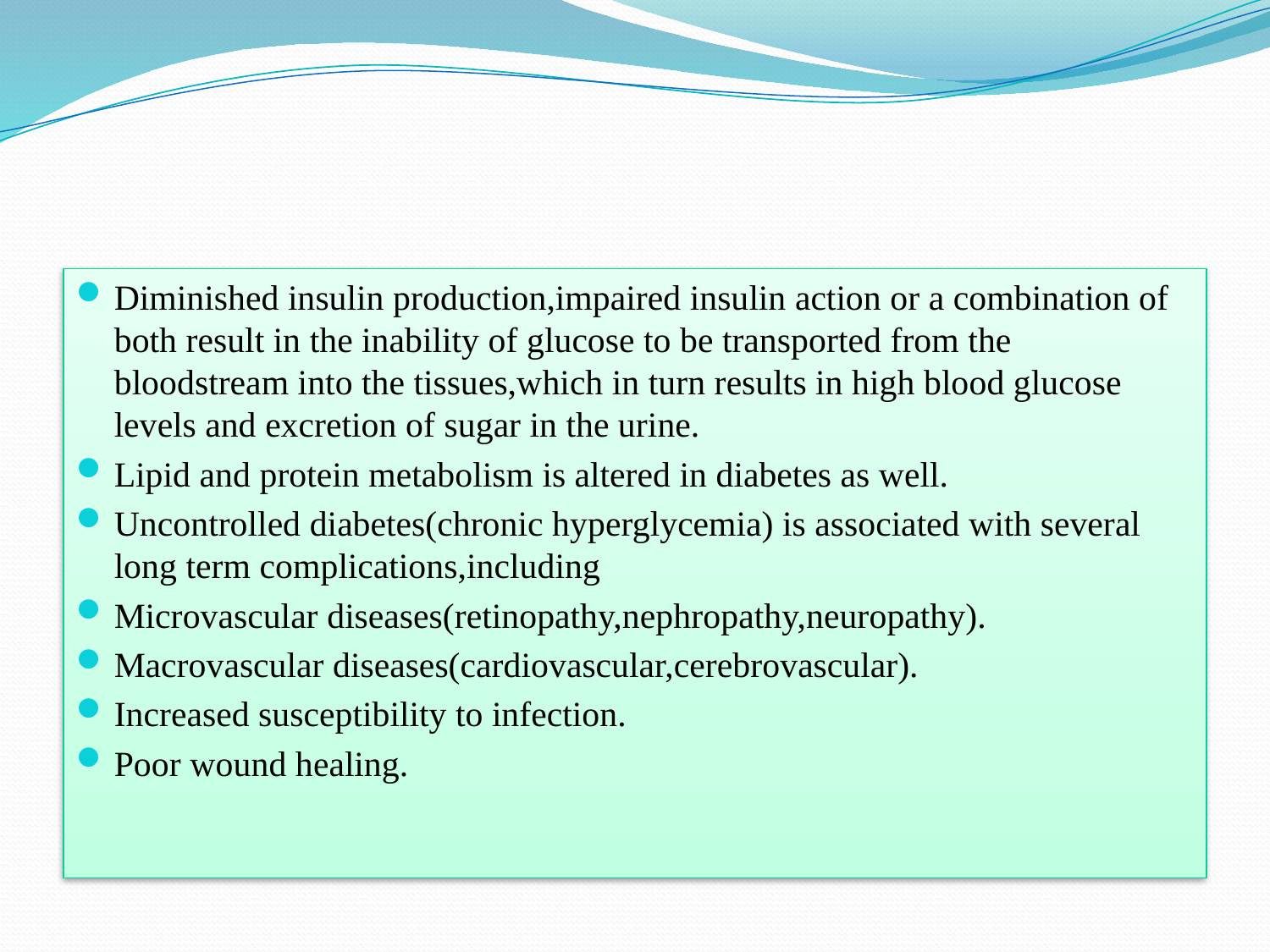

#
Diminished insulin production,impaired insulin action or a combination of both result in the inability of glucose to be transported from the bloodstream into the tissues,which in turn results in high blood glucose levels and excretion of sugar in the urine.
Lipid and protein metabolism is altered in diabetes as well.
Uncontrolled diabetes(chronic hyperglycemia) is associated with several long term complications,including
Microvascular diseases(retinopathy,nephropathy,neuropathy).
Macrovascular diseases(cardiovascular,cerebrovascular).
Increased susceptibility to infection.
Poor wound healing.